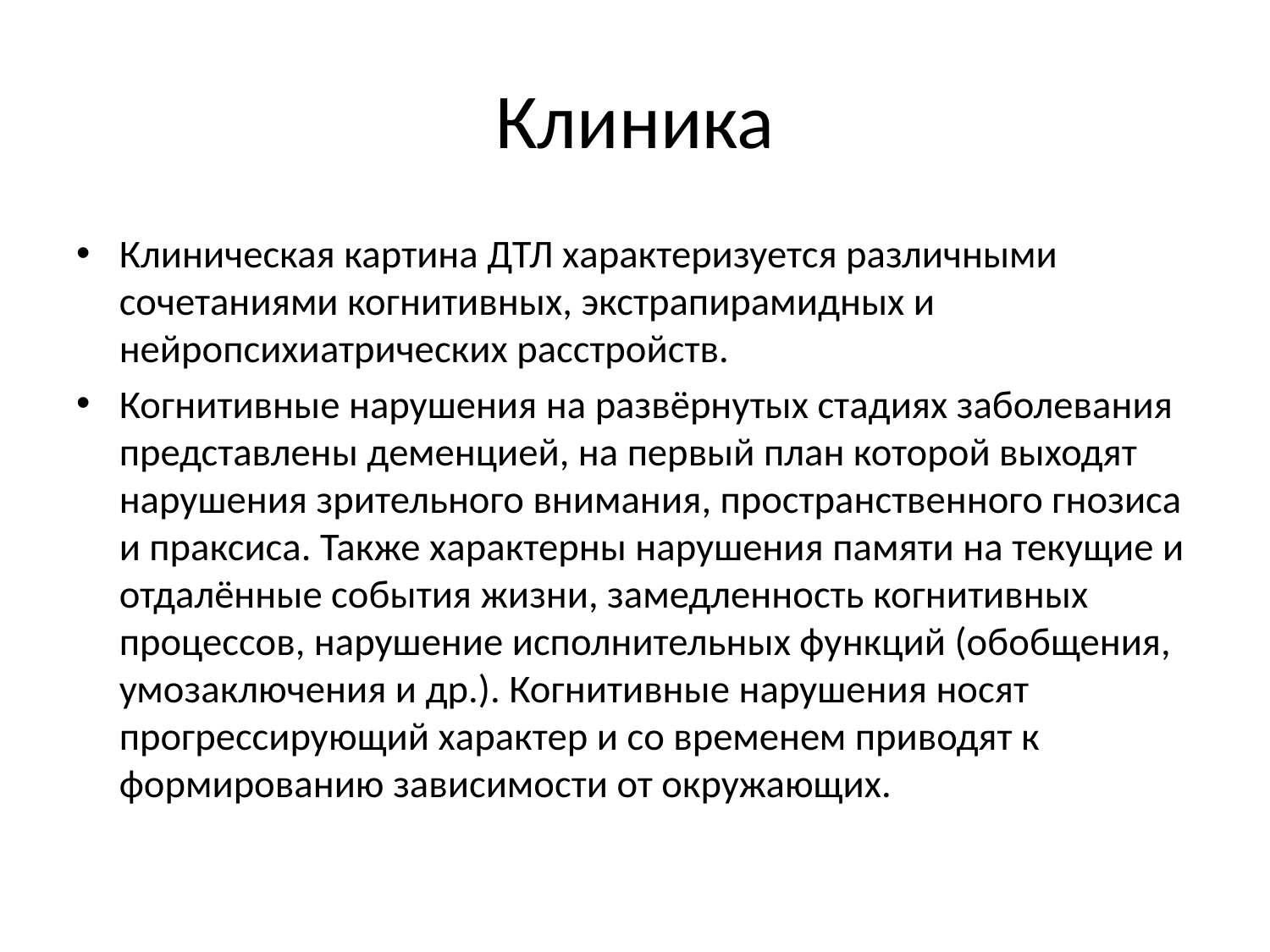

# Клиника
Клиническая картина ДТЛ характеризуется различными сочетаниями когнитивных, экстрапирамидных и нейропсихиатрических расстройств.
Когнитивные нарушения на развёрнутых стадиях заболевания представлены деменцией, на первый план которой выходят нарушения зрительного внимания, пространственного гнозиса и праксиса. Также характерны нарушения памяти на текущие и отдалённые события жизни, замедленность когнитивных процессов, нарушение исполнительных функций (обобщения, умозаключения и др.). Когнитивные нарушения носят прогрессирующий характер и со временем приводят к формированию зависимости от окружающих.